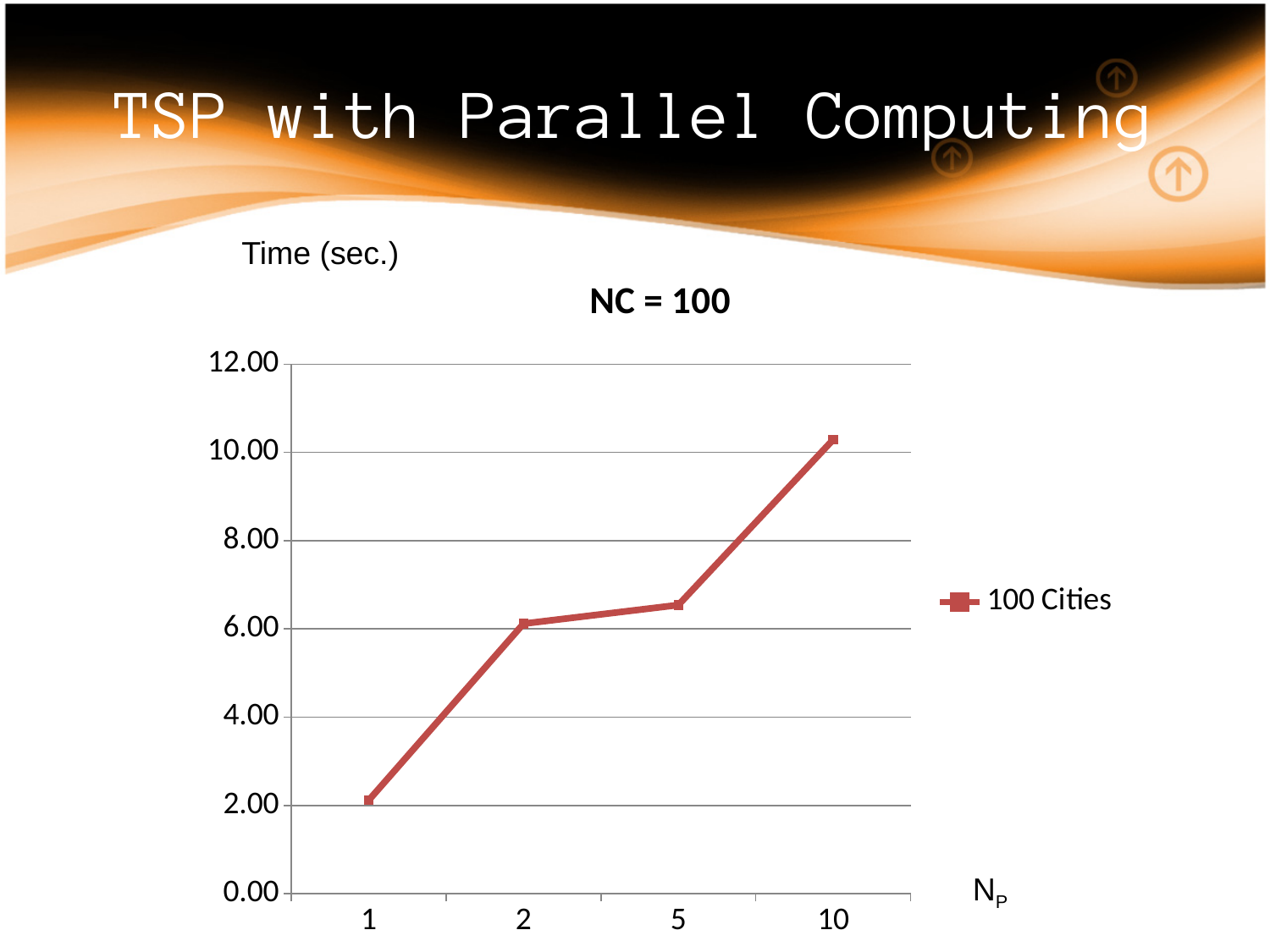

# TSP with Parallel Computing
Time (sec.)

### Chart: NC = 100

| Category | 100 Cities |
|---|---|
| 1 | 2.118 |
| 2 | 6.118 |
| 5 | 6.541 |
| 10 | 10.288 |
NP